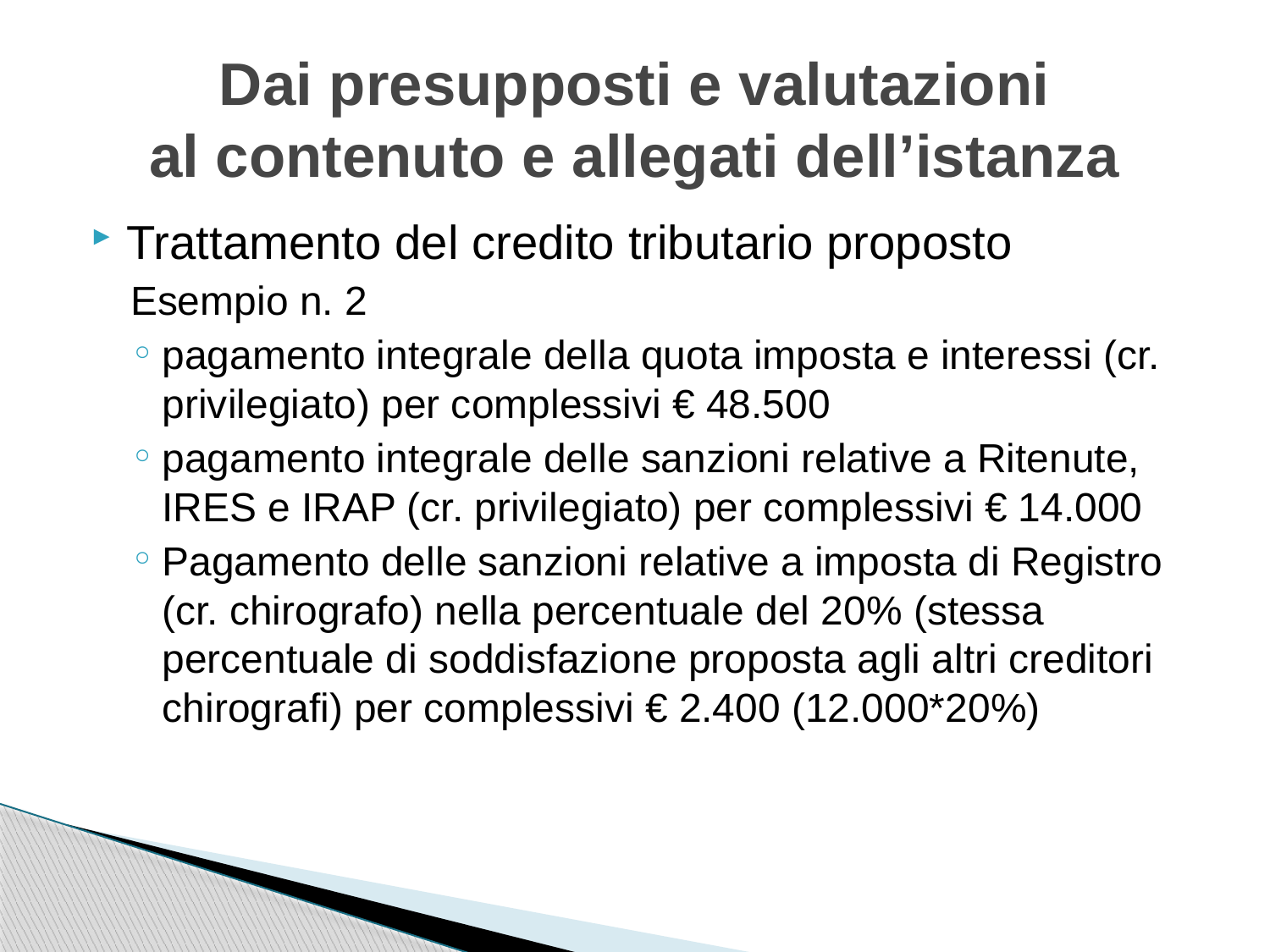

# Dai presupposti e valutazioni al contenuto e allegati dell’istanza
Trattamento del credito tributario proposto
Esempio n. 2
pagamento integrale della quota imposta e interessi (cr. privilegiato) per complessivi € 48.500
pagamento integrale delle sanzioni relative a Ritenute, IRES e IRAP (cr. privilegiato) per complessivi € 14.000
Pagamento delle sanzioni relative a imposta di Registro (cr. chirografo) nella percentuale del 20% (stessa percentuale di soddisfazione proposta agli altri creditori chirografi) per complessivi € 2.400 (12.000*20%)